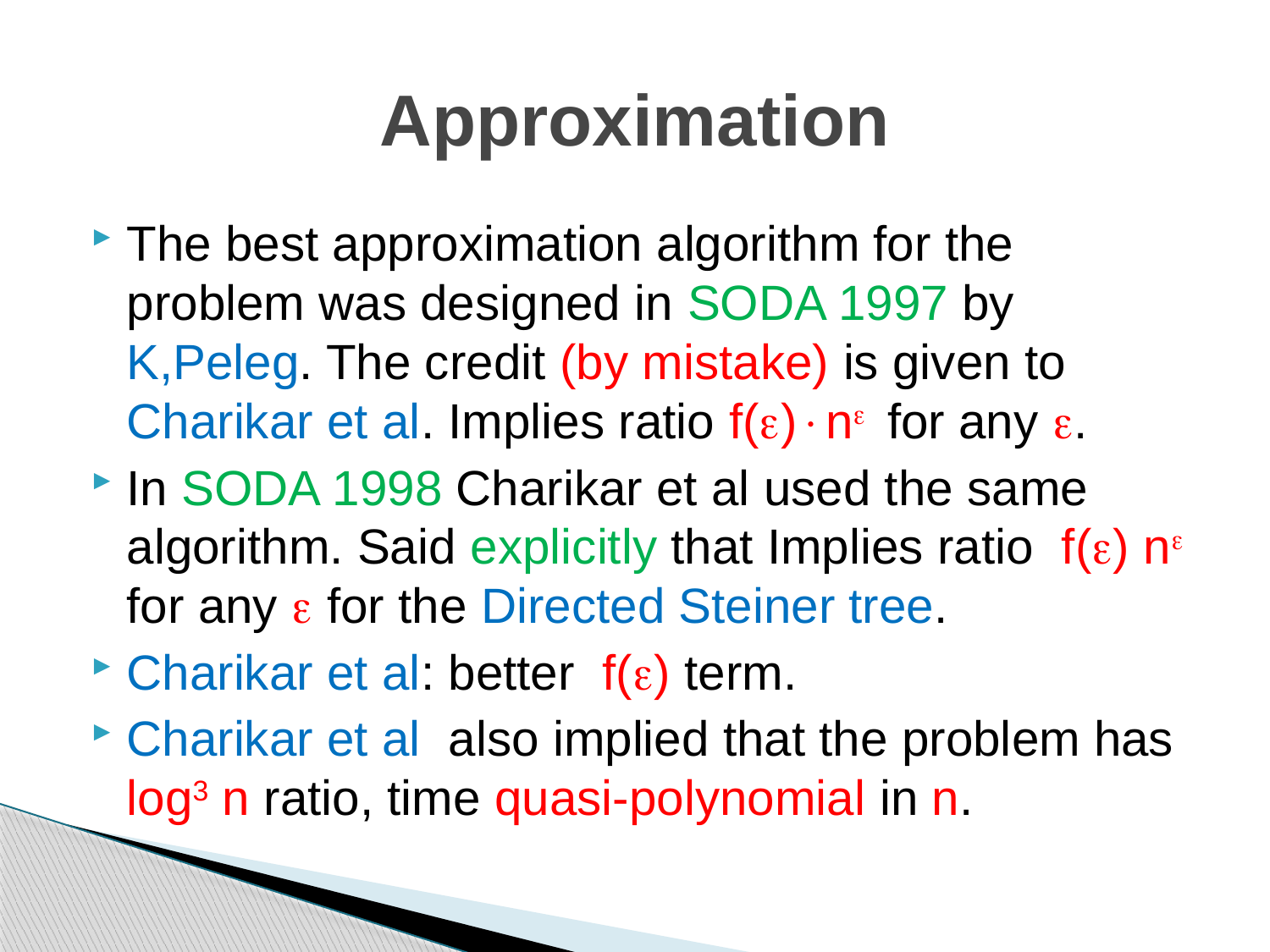

# Approximation
The best approximation algorithm for the problem was designed in SODA 1997 by K,Peleg. The credit (by mistake) is given to Charikar et al. Implies ratio f(ε)⋅nε  for any ε.
In SODA 1998 Charikar et al used the same algorithm. Said explicitly that Implies ratio  f(ε) nε  for any ε for the Directed Steiner tree.
Charikar et al: better  f(ε) term.
Charikar et al  also implied that the problem has log3 n ratio, time quasi-polynomial in n.